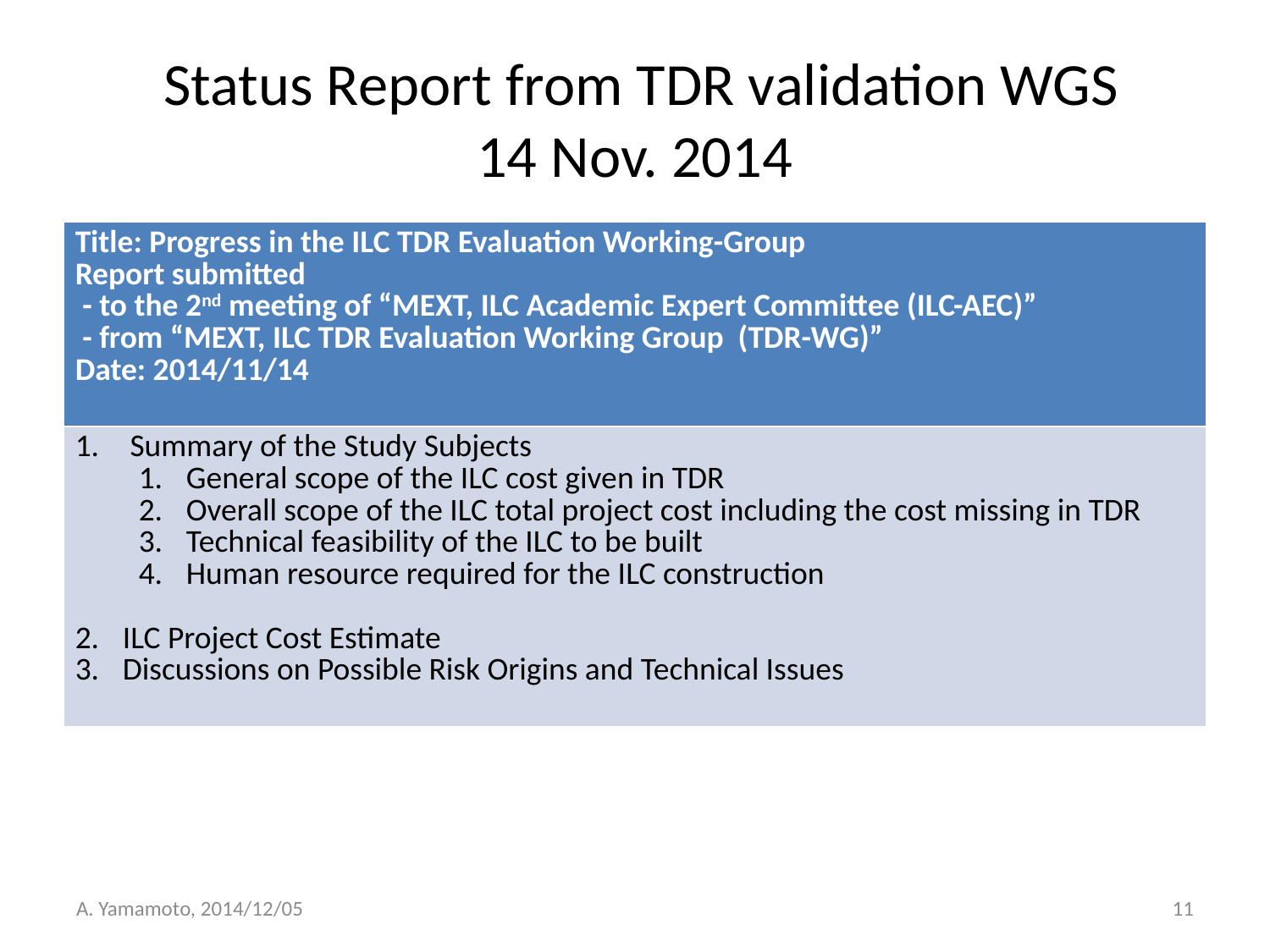

# Status Report from TDR validation WGS 14 Nov. 2014
| Title: Progress in the ILC TDR Evaluation Working-Group Report submitted - to the 2nd meeting of “MEXT, ILC Academic Expert Committee (ILC-AEC)” - from “MEXT, ILC TDR Evaluation Working Group (TDR-WG)” Date: 2014/11/14 |
| --- |
| Summary of the Study Subjects General scope of the ILC cost given in TDR Overall scope of the ILC total project cost including the cost missing in TDR Technical feasibility of the ILC to be built Human resource required for the ILC construction ILC Project Cost Estimate Discussions on Possible Risk Origins and Technical Issues |
A. Yamamoto, 2014/12/05
11